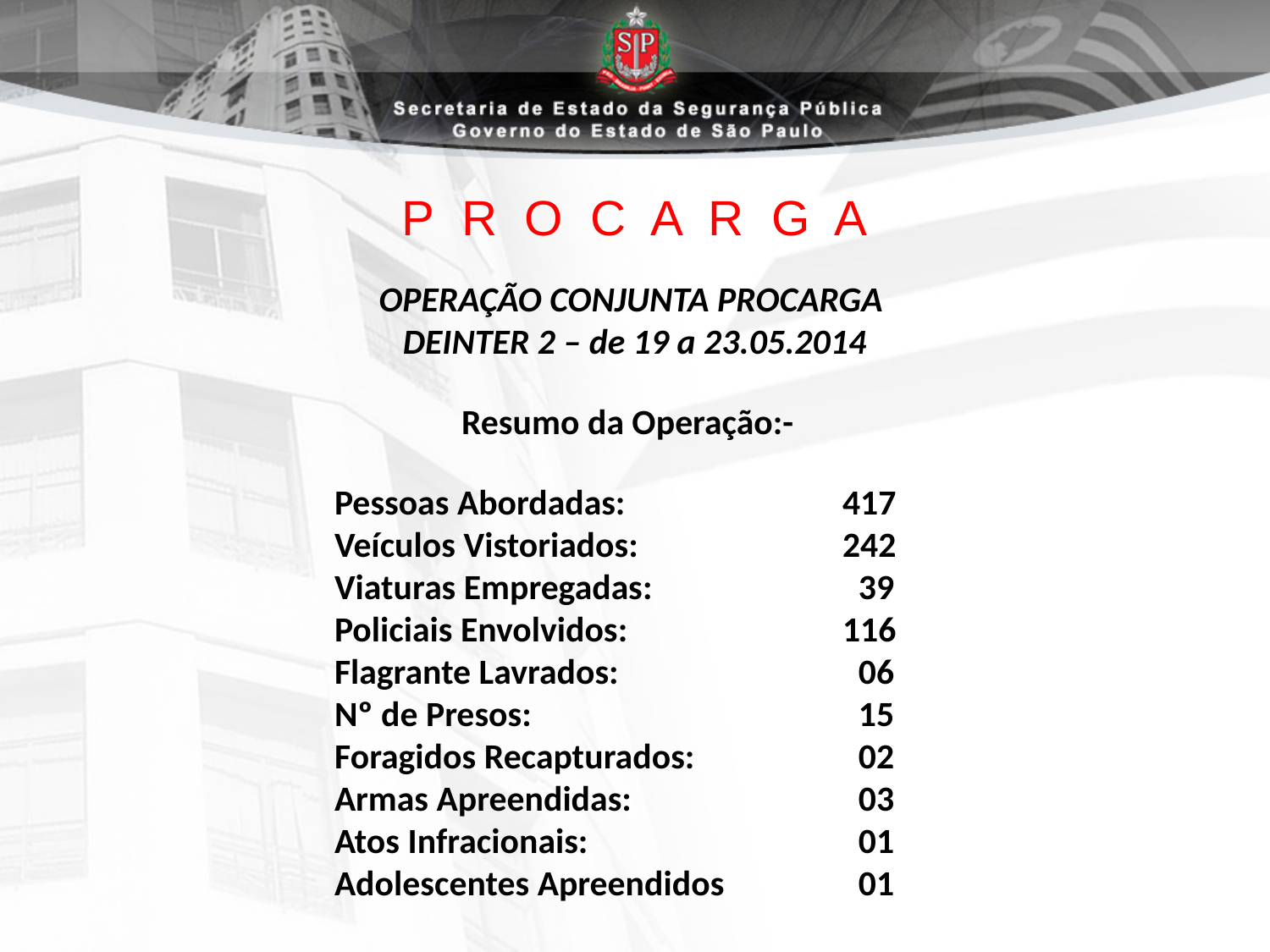

# P  R  O  C  A  R  G  A
OPERAÇÃO CONJUNTA PROCARGA
DEINTER 2 – de 19 a 23.05.2014

	Resumo da Operação:-

Pessoas Abordadas:	   	417
Veículos Vistoriados:	   	242
Viaturas Empregadas:	    	  39
Policiais Envolvidos:	   	116
Flagrante Lavrados:	     	  06
Nº de Presos:	                       	  15
Foragidos Recapturados:      	  02
Armas Apreendidas:	      	  03
Atos Infracionais:	      		  01
Adolescentes Apreendidos   	  01